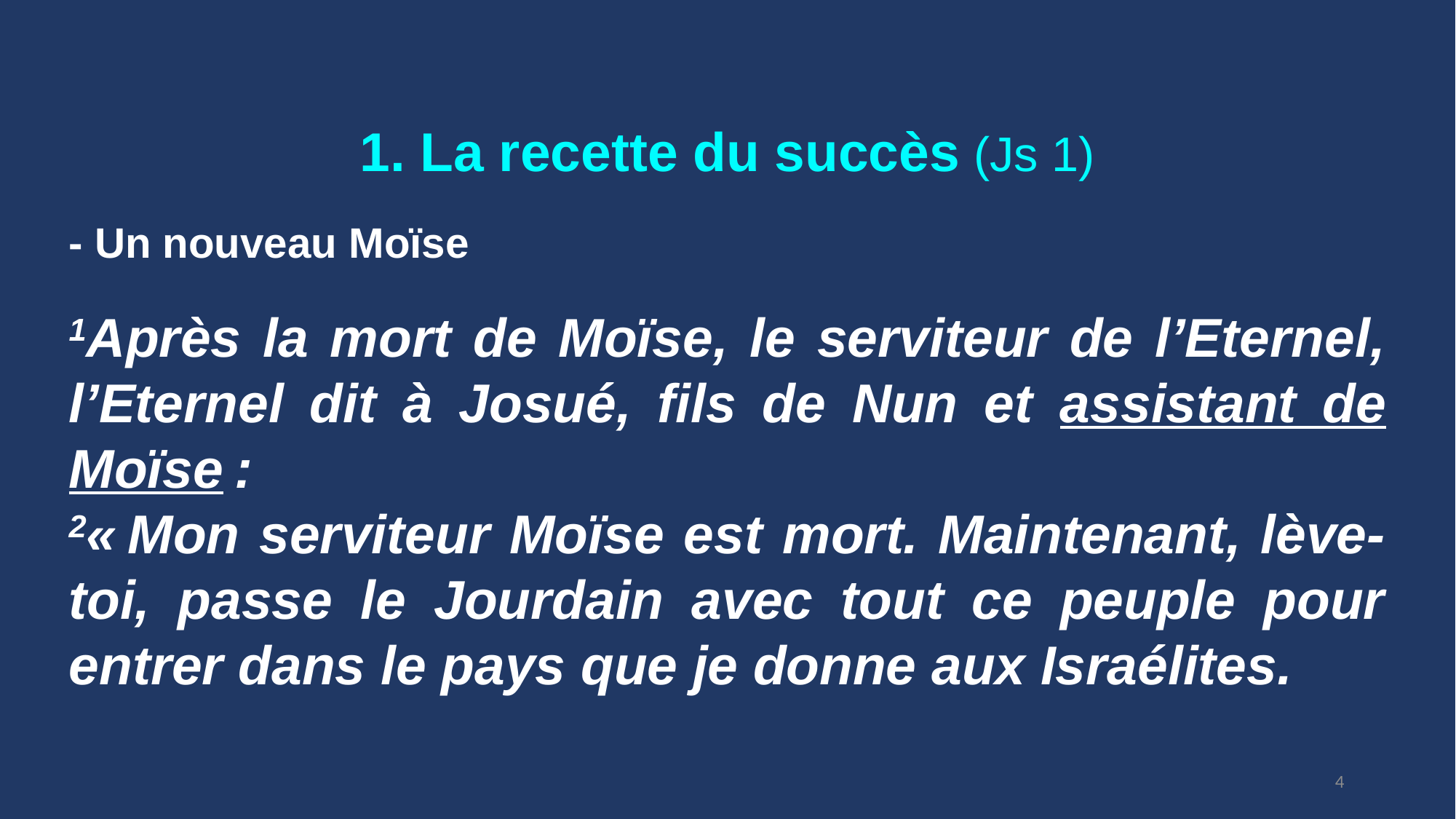

1. La recette du succès (Js 1)

- Un nouveau Moïse

1Après la mort de Moïse, le serviteur de l’Eternel, l’Eternel dit à Josué, fils de Nun et assistant de Moïse :
2« Mon serviteur Moïse est mort. Maintenant, lève-toi, passe le Jourdain avec tout ce peuple pour entrer dans le pays que je donne aux Israélites.
4